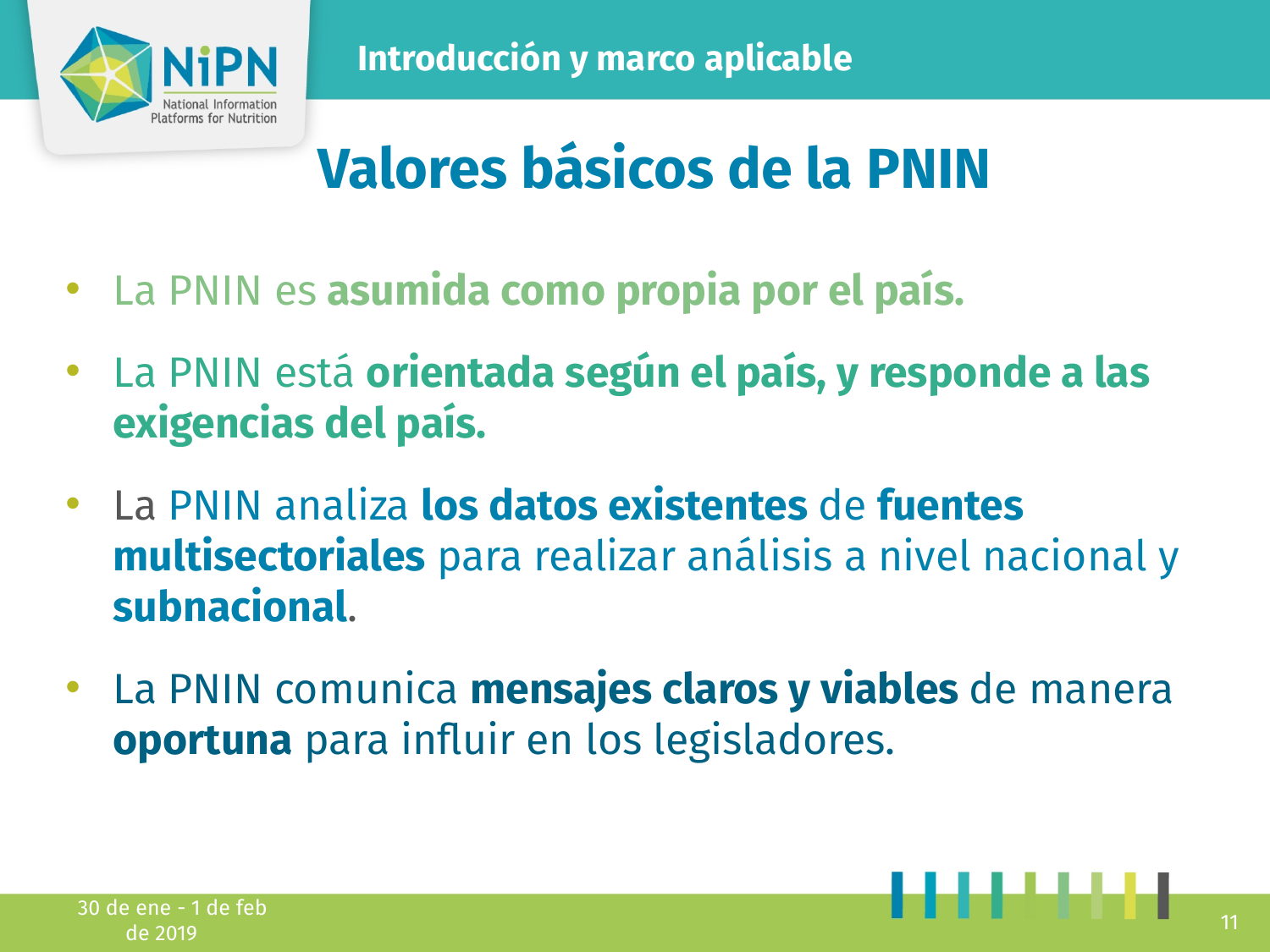

Introducción y marco aplicable
# Valores básicos de la PNIN
La PNIN es asumida como propia por el país.
La PNIN está orientada según el país, y responde a las exigencias del país.
La PNIN analiza los datos existentes de fuentes multisectoriales para realizar análisis a nivel nacional y subnacional.
La PNIN comunica mensajes claros y viables de manera oportuna para influir en los legisladores.
30 de ene - 1 de feb de 2019

11